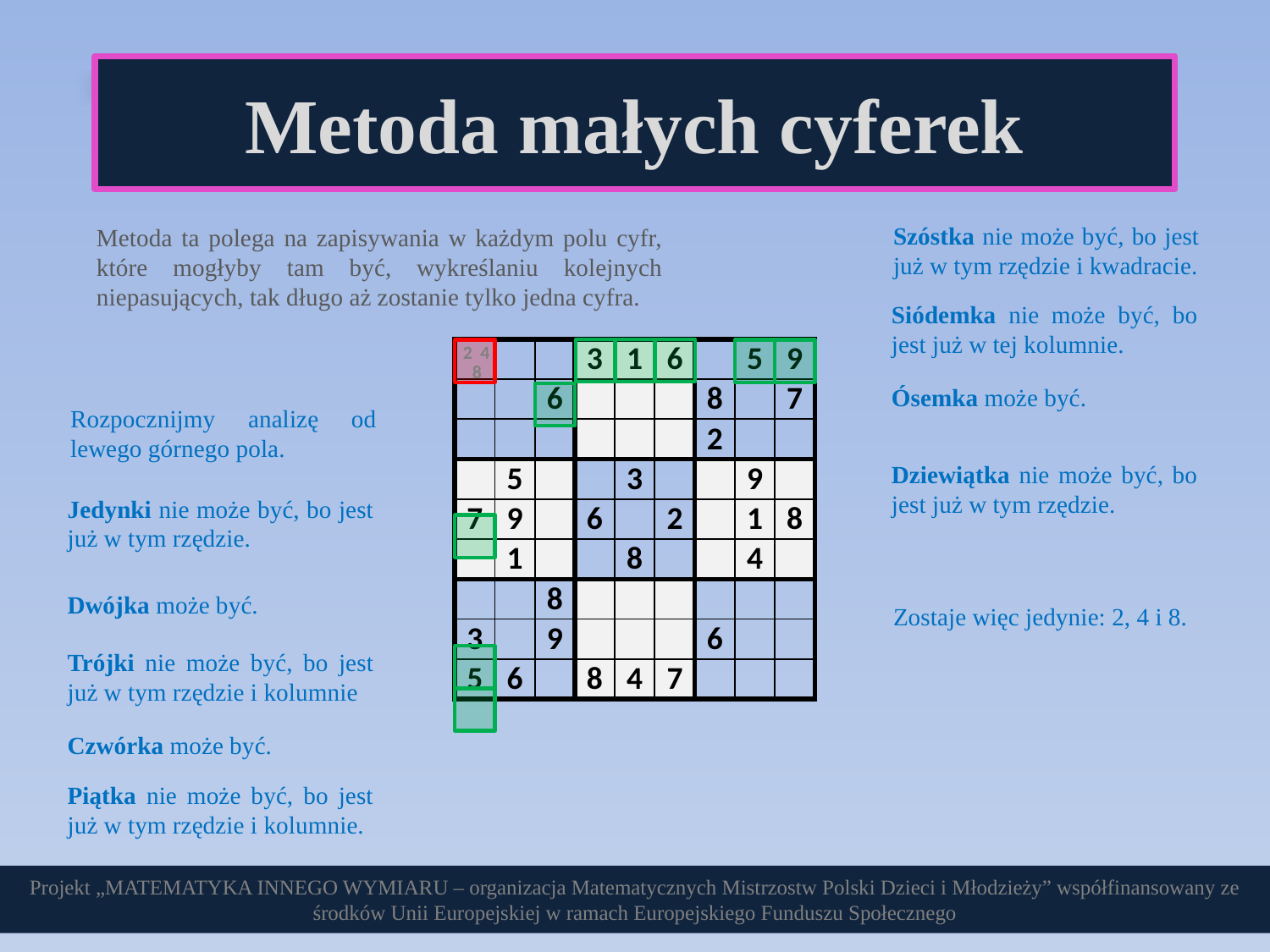

Metoda małych cyferek
Szóstka nie może być, bo jest już w tym rzędzie i kwadracie.
Metoda ta polega na zapisywania w każdym polu cyfr, które mogłyby tam być, wykreślaniu kolejnych niepasujących, tak długo aż zostanie tylko jedna cyfra.
Siódemka nie może być, bo jest już w tej kolumnie.
2
4
|  |  |  | 3 | 1 | 6 |  | 5 | 9 |
| --- | --- | --- | --- | --- | --- | --- | --- | --- |
|  |  | 6 |  |  |  | 8 |  | 7 |
|  |  |  |  |  |  | 2 |  |  |
|  | 5 |  |  | 3 |  |  | 9 |  |
| 7 | 9 |  | 6 |  | 2 |  | 1 | 8 |
|  | 1 |  |  | 8 |  |  | 4 |  |
|  |  | 8 |  |  |  |  |  |  |
| 3 |  | 9 |  |  |  | 6 |  |  |
| 5 | 6 |  | 8 | 4 | 7 |  |  |  |

8
Ósemka może być.

Rozpocznijmy analizę od lewego górnego pola.
Dziewiątka nie może być, bo jest już w tym rzędzie.
Jedynki nie może być, bo jest już w tym rzędzie.

Dwójka może być.
Zostaje więc jedynie: 2, 4 i 8.
Trójki nie może być, bo jest już w tym rzędzie i kolumnie

Czwórka może być.
Piątka nie może być, bo jest już w tym rzędzie i kolumnie.
Projekt „MATEMATYKA INNEGO WYMIARU – organizacja Matematycznych Mistrzostw Polski Dzieci i Młodzieży” współfinansowany ze środków Unii Europejskiej w ramach Europejskiego Funduszu Społecznego